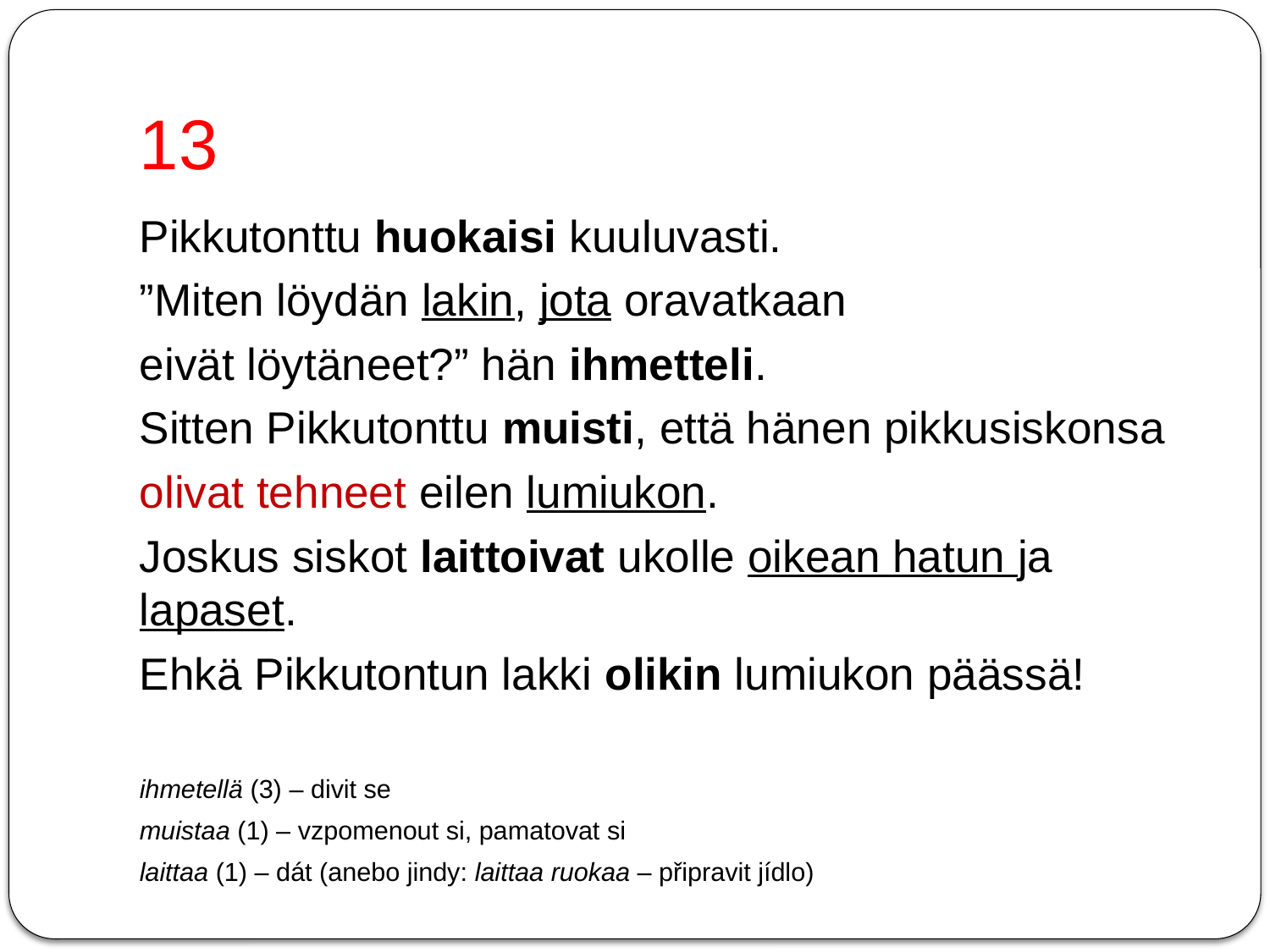

# 13
Pikkutonttu huokaisi kuuluvasti.
”Miten löydän lakin, jota oravatkaan
eivät löytäneet?” hän ihmetteli.
Sitten Pikkutonttu muisti, että hänen pikkusiskonsa
olivat tehneet eilen lumiukon.
Joskus siskot laittoivat ukolle oikean hatun ja lapaset.
Ehkä Pikkutontun lakki olikin lumiukon päässä!

ihmetellä (3) – divit se
muistaa (1) – vzpomenout si, pamatovat si
laittaa (1) – dát (anebo jindy: laittaa ruokaa – připravit jídlo)